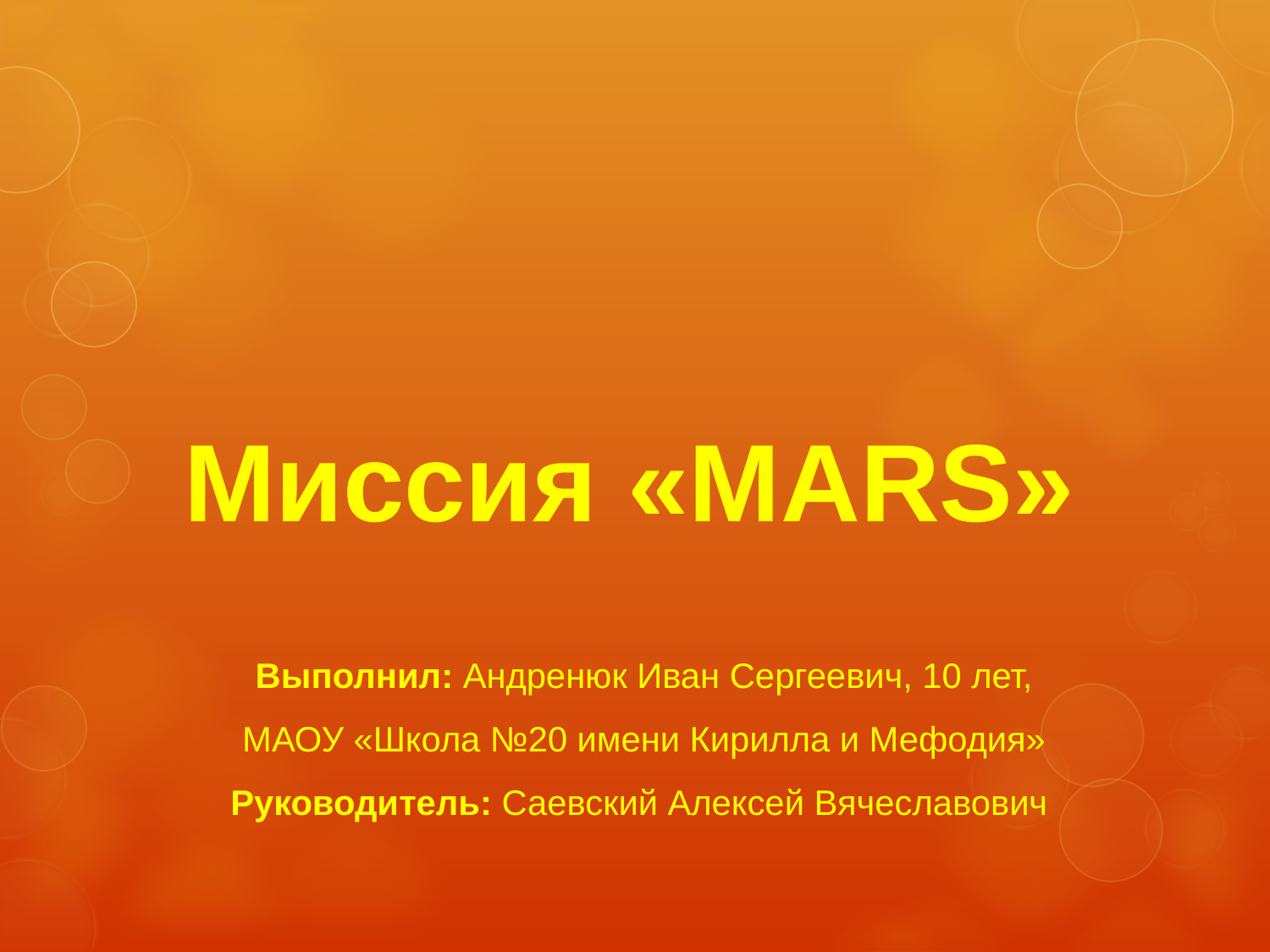

# Миссия «MARS»
 Выполнил: Андренюк Иван Сергеевич, 10 лет,
 МАОУ «Школа №20 имени Кирилла и Мефодия»
Руководитель: Саевский Алексей Вячеславович